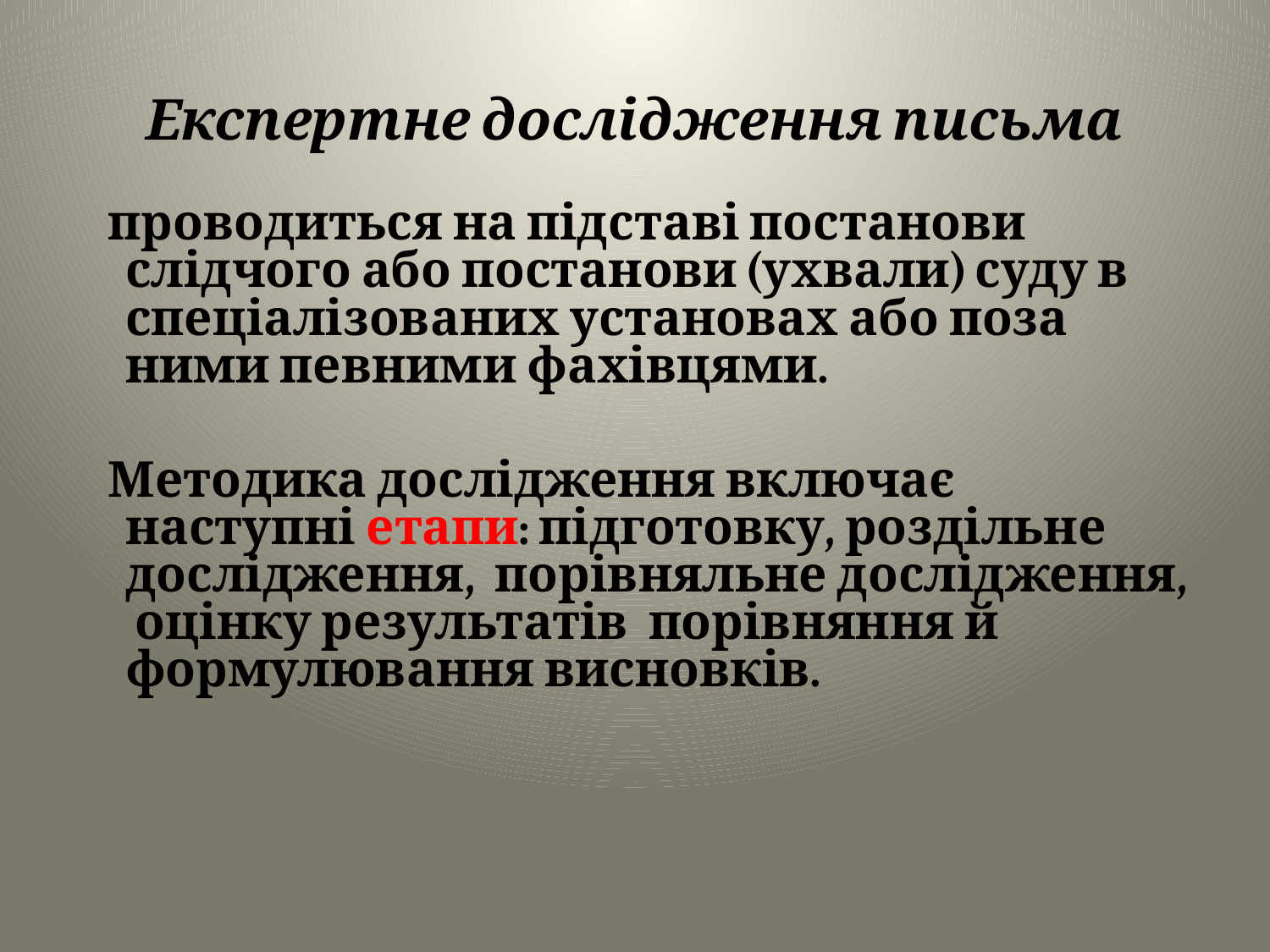

# Експертне дослідження письма
   проводиться на підставі постанови слідчого або постанови (ухвали) суду в спеціалізованих установах або поза ними певними фахівцями.

   Методика дослідження включає наступні етапи: підготовку, роздільне дослідження,  порівняльне дослідження,  оцінку результатів  порівняння й формулювання висновків.